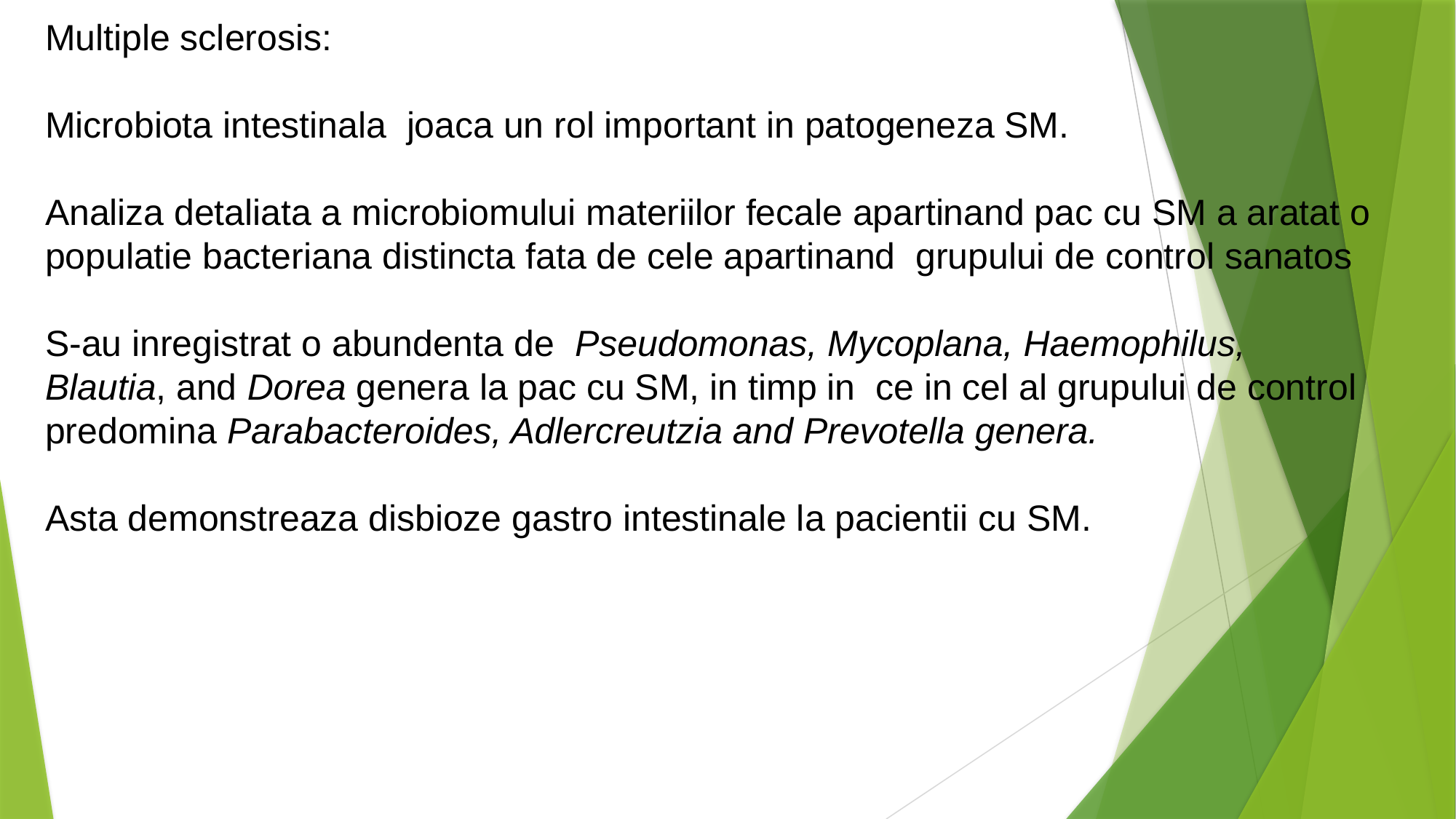

Multiple sclerosis:

Microbiota intestinala  joaca un rol important in patogeneza SM.

Analiza detaliata a microbiomului materiilor fecale apartinand pac cu SM a aratat o populatie bacteriana distincta fata de cele apartinand  grupului de control sanatos

S-au inregistrat o abundenta de  Pseudomonas, Mycoplana, Haemophilus, Blautia, and Dorea genera la pac cu SM, in timp in  ce in cel al grupului de control predomina Parabacteroides, Adlercreutzia and Prevotella genera.

Asta demonstreaza disbioze gastro intestinale la pacientii cu SM.